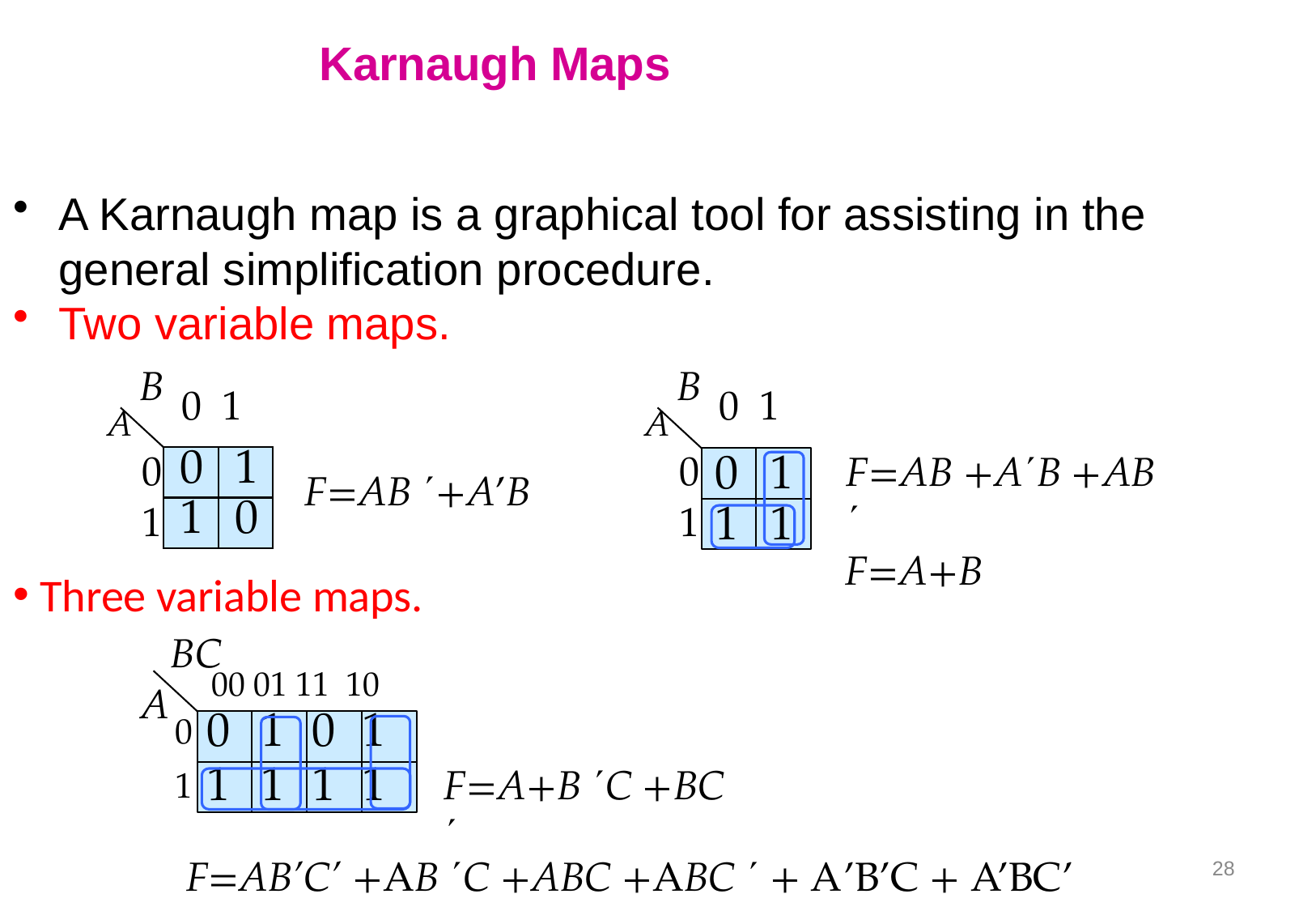

# Karnaugh Maps
A Karnaugh map is a graphical tool for assisting in the
general simplification procedure.
Two variable maps.
B
A	0	1
B
A	0	1

0
0
F=AB +A′B +AB ′
F=A+B
| 0 | 1 |
| --- | --- |
| 1 | 0 |
0

1

F=AB ′+A’B
1
1

1
1

Three variable maps.
BC
00 01 11 10

A
0 0	1	0	1
1 1	1	1	1

F=A+B ′C +BC ′

F=AB’C’ +AB ′
’B’C + A’BC’
C +ABC +ABC ′ + A
28